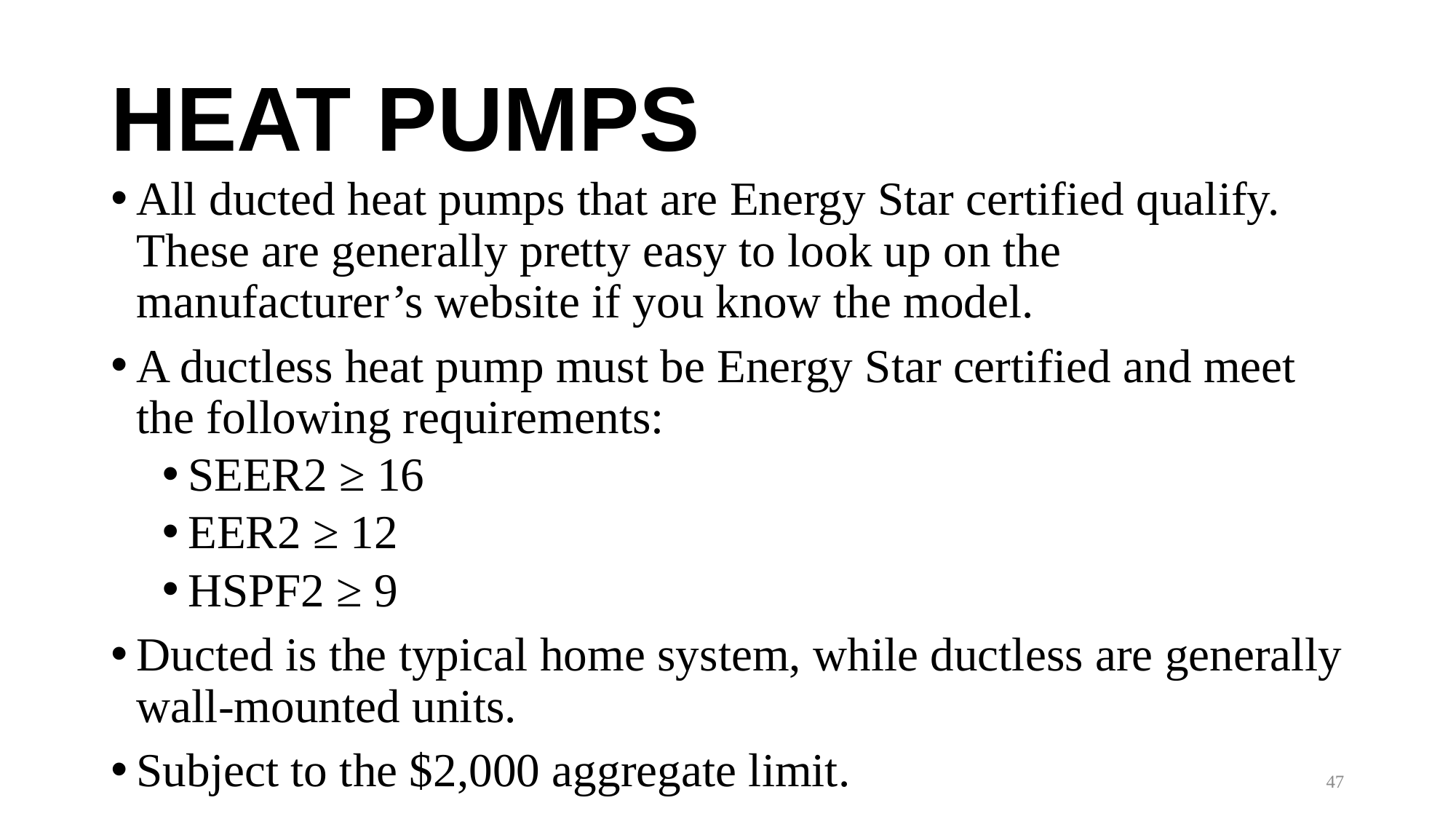

# HEAT PUMPS
All ducted heat pumps that are Energy Star certified qualify.  These are generally pretty easy to look up on the manufacturer’s website if you know the model.
A ductless heat pump must be Energy Star certified and meet the following requirements:
SEER2 ≥ 16
EER2 ≥ 12
HSPF2 ≥ 9
Ducted is the typical home system, while ductless are generally wall-mounted units.
Subject to the $2,000 aggregate limit.
47